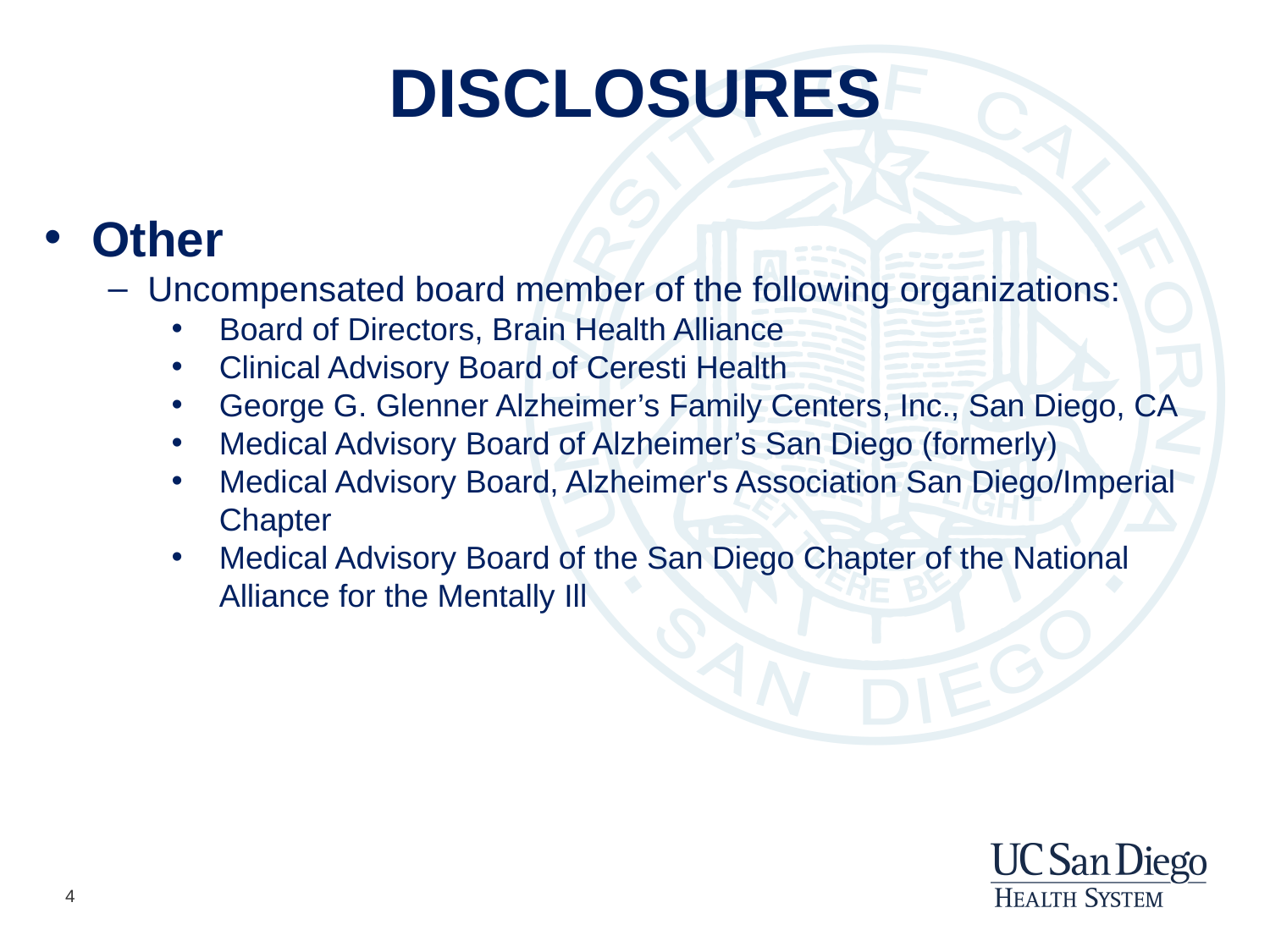

DISCLOSURES
Other
Uncompensated board member of the following organizations:
Board of Directors, Brain Health Alliance
Clinical Advisory Board of Ceresti Health
George G. Glenner Alzheimer’s Family Centers, Inc., San Diego, CA
Medical Advisory Board of Alzheimer’s San Diego (formerly)
Medical Advisory Board, Alzheimer's Association San Diego/Imperial Chapter
Medical Advisory Board of the San Diego Chapter of the National Alliance for the Mentally Ill